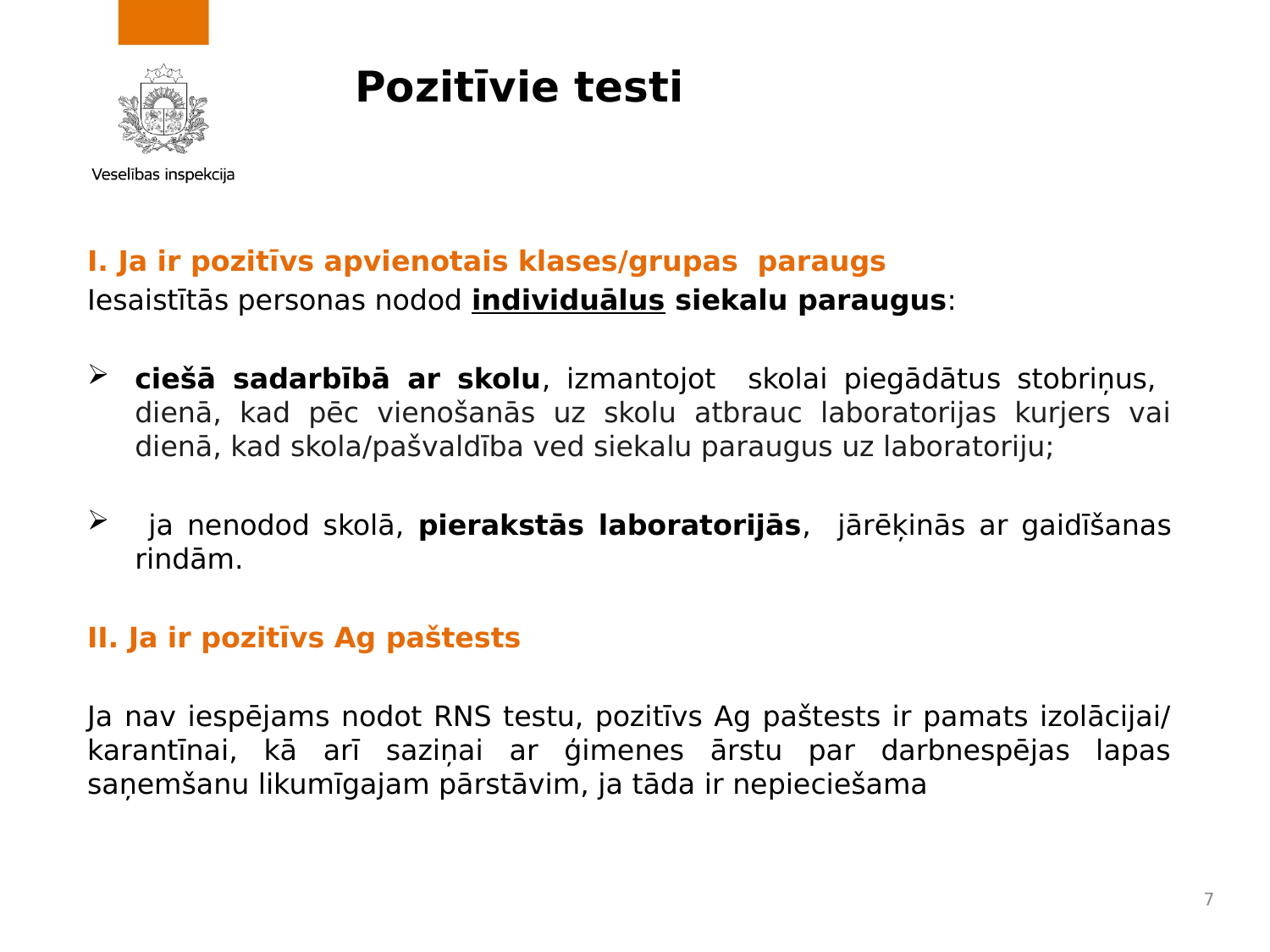

# Pozitīvie testi

I. Ja ir pozitīvs apvienotais klases/grupas  paraugs
Iesaistītās personas nodod individuālus siekalu paraugus:

ciešā sadarbībā ar skolu, izmantojot  skolai piegādātus stobriņus,  dienā, kad pēc vienošanās uz skolu atbrauc laboratorijas kurjers vai dienā, kad skola/pašvaldība ved siekalu paraugus uz laboratoriju;

 ja nenodod skolā, pierakstās laboratorijās,  jārēķinās ar gaidīšanas rindām.

II. Ja ir pozitīvs Ag paštests

Ja nav iespējams nodot RNS testu, pozitīvs Ag paštests ir pamats izolācijai/ karantīnai, kā arī saziņai ar ģimenes ārstu par darbnespējas lapas saņemšanu likumīgajam pārstāvim, ja tāda ir nepieciešama
7